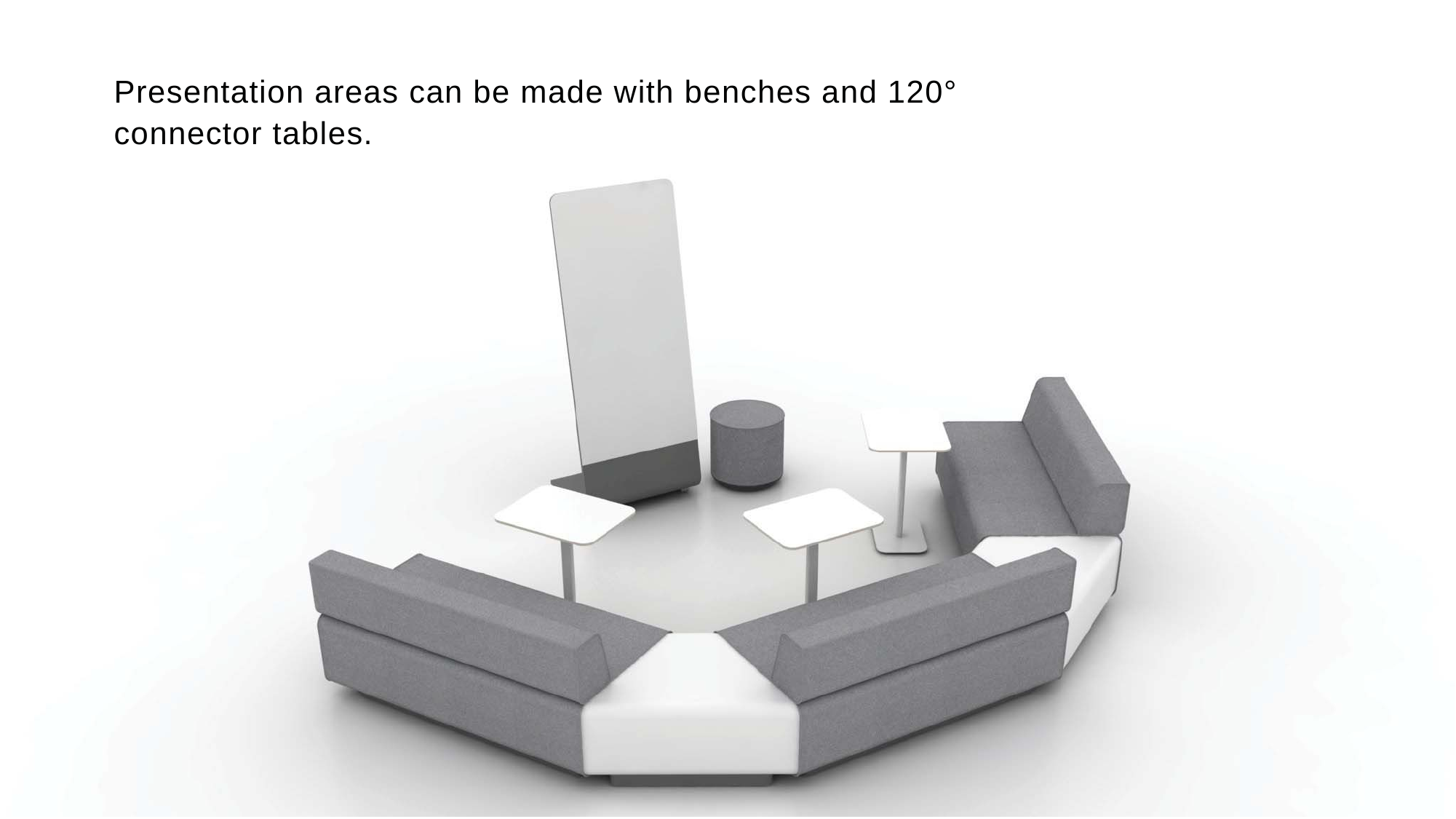

Presentation areas can be made with benches and 120° connector tables.